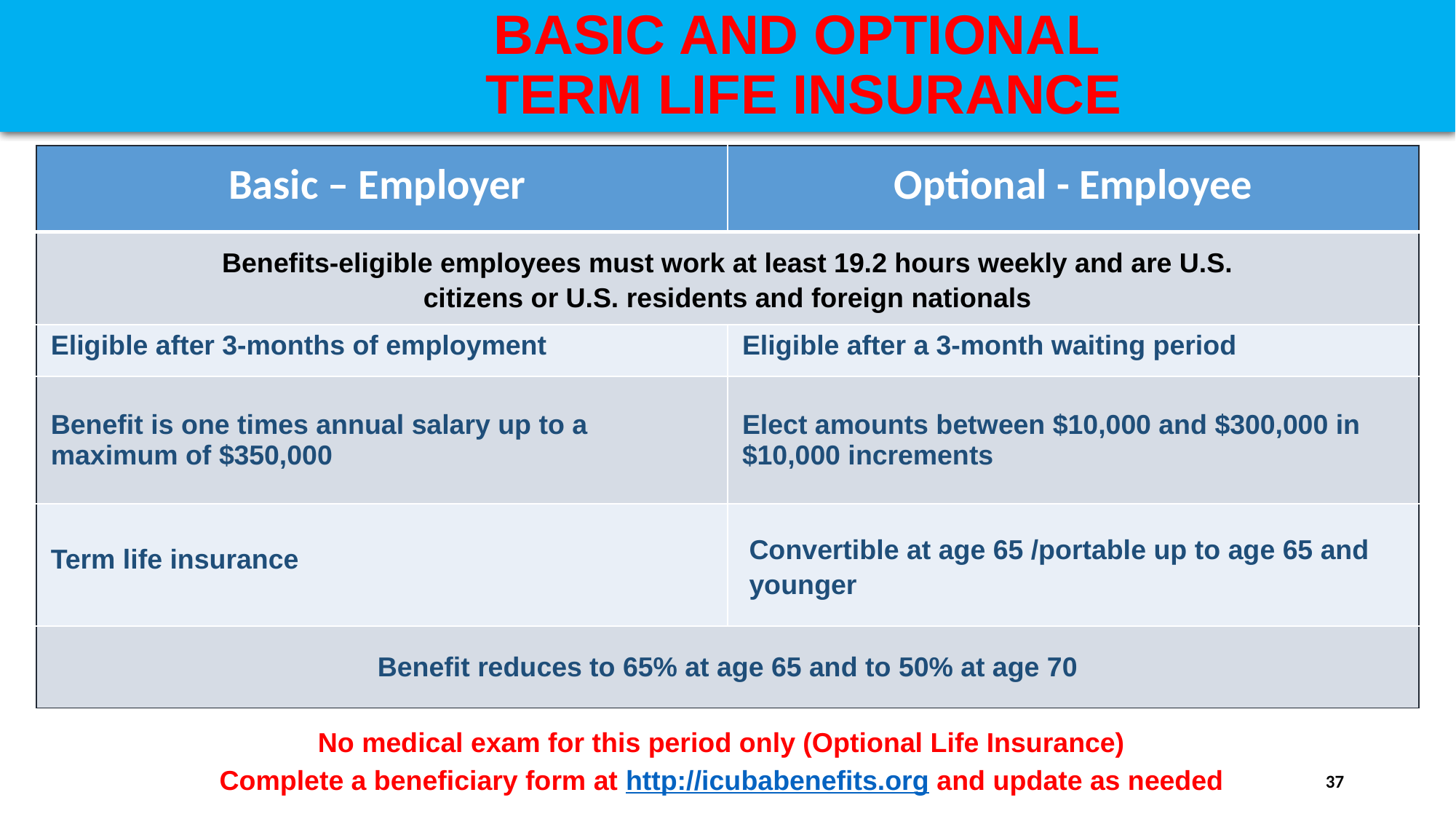

BASIC AND OPTIONAL
          TERM LIFE INSURANCE
# BASIC AND OPTIONAL TERM LIFE INSURANCE
| Basic – Employer | Optional - Employee |
| --- | --- |
| Benefits-eligible employees must work at least 19.2 hours weekly and are U.S. citizens or U.S. residents and foreign nationals |  |
| Eligible after 3-months of employment | Eligible after a 3-month waiting period |
| Benefit is one times annual salary up to a maximum of $350,000 | Elect amounts between $10,000 and $300,000 in $10,000 increments |
| Term life insurance | Convertible at age 65 /portable up to age 65 and younger |
| Benefit reduces to 65% at age 65 and to 50% at age 70 |  |

No medical exam for this period only (Optional Life Insurance)
Complete a beneficiary form at http://icubabenefits.org and update as needed
37